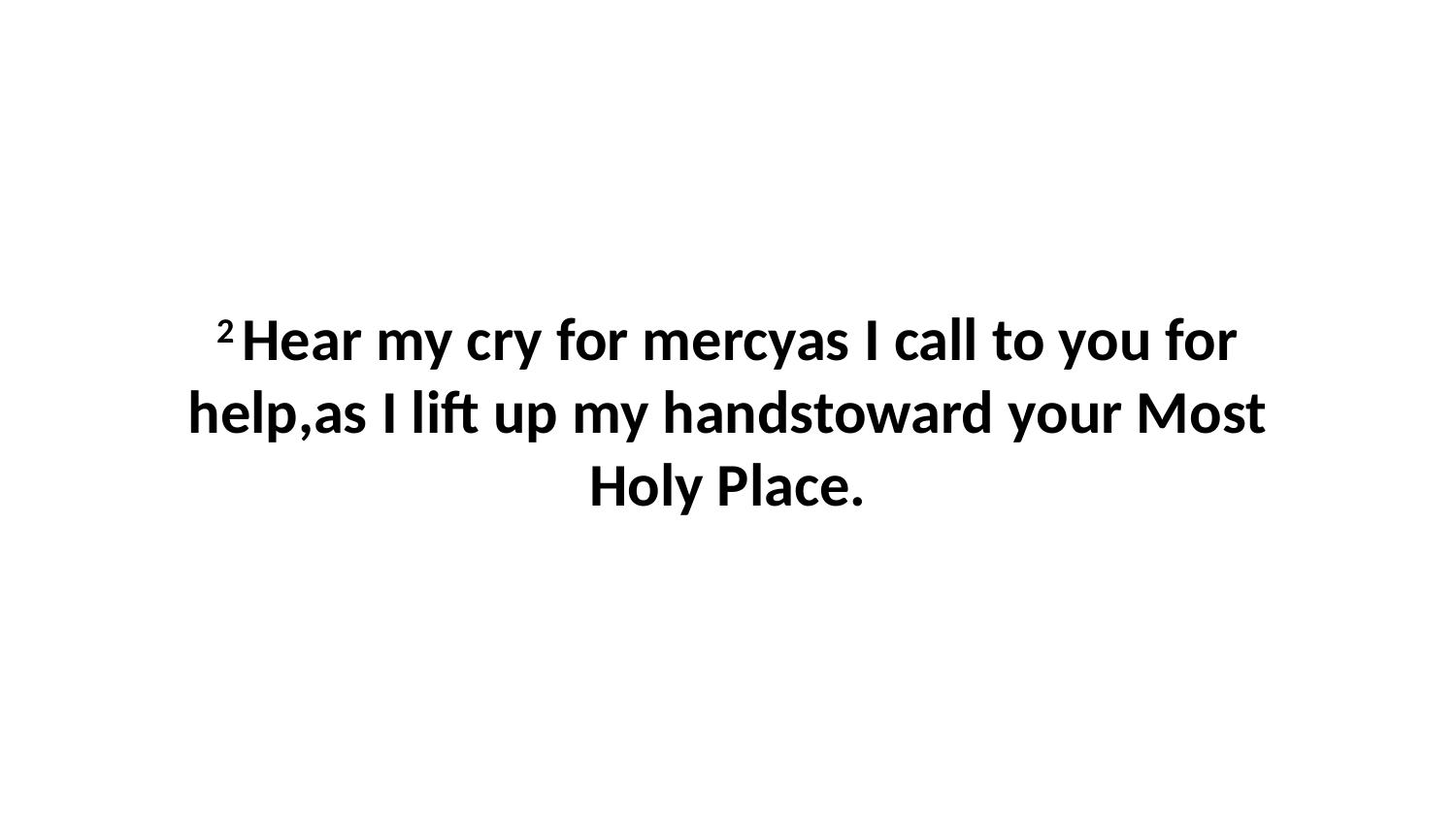

2 Hear my cry for mercyas I call to you for help,as I lift up my handstoward your Most Holy Place.